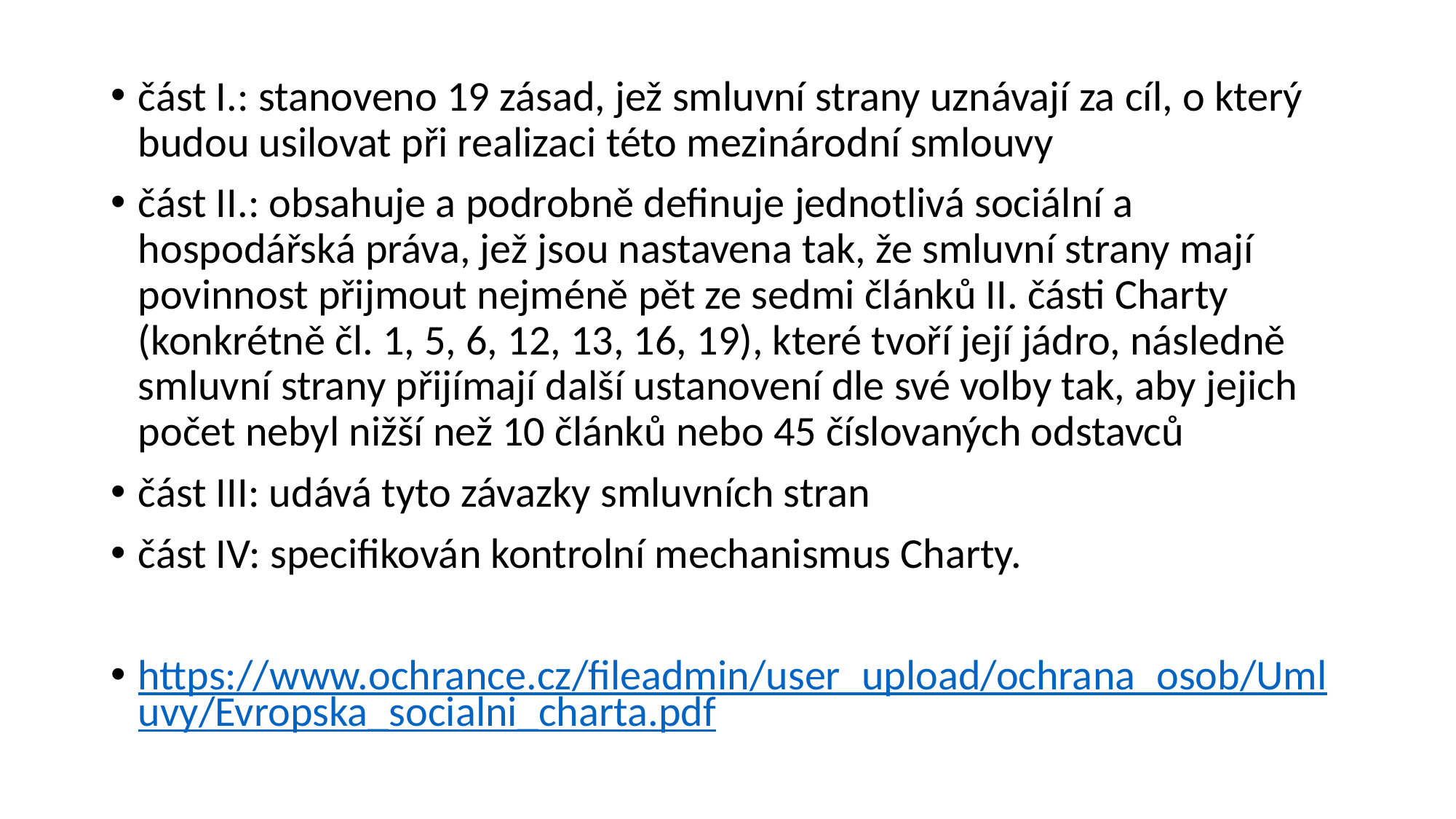

#
část I.: stanoveno 19 zásad, jež smluvní strany uznávají za cíl, o který budou usilovat při realizaci této mezinárodní smlouvy
část II.: obsahuje a podrobně definuje jednotlivá sociální a hospodářská práva, jež jsou nastavena tak, že smluvní strany mají povinnost přijmout nejméně pět ze sedmi článků II. části Charty (konkrétně čl. 1, 5, 6, 12, 13, 16, 19), které tvoří její jádro, následně smluvní strany přijímají další ustanovení dle své volby tak, aby jejich počet nebyl nižší než 10 článků nebo 45 číslovaných odstavců
část III: udává tyto závazky smluvních stran
část IV: specifikován kontrolní mechanismus Charty.

https://www.ochrance.cz/fileadmin/user_upload/ochrana_osob/Umluvy/Evropska_socialni_charta.pdf